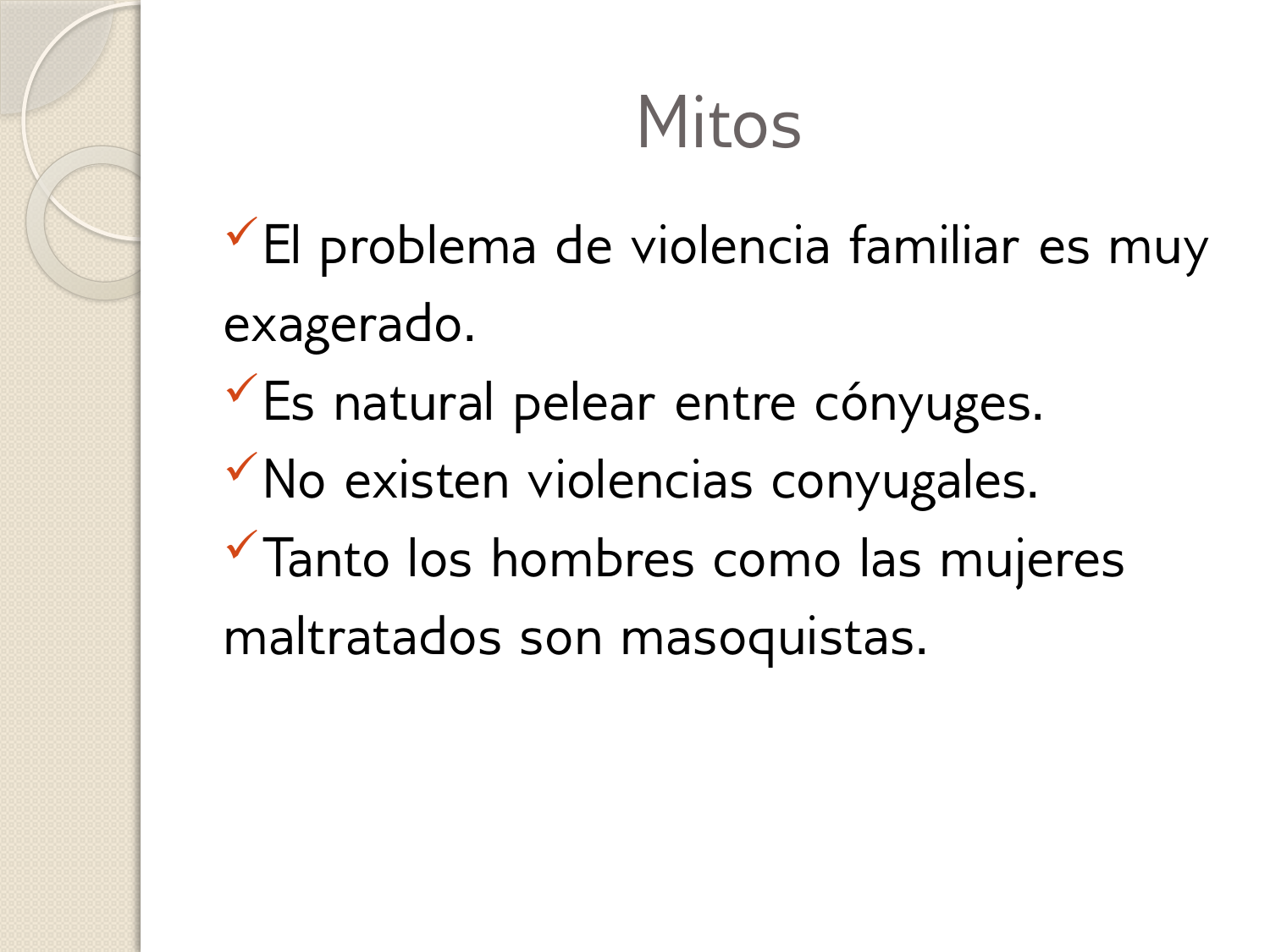

# Mitos
El problema de violencia familiar es muy
exagerado.
Es natural pelear entre cónyuges.
No existen violencias conyugales.
Tanto los hombres como las mujeres
maltratados son masoquistas.